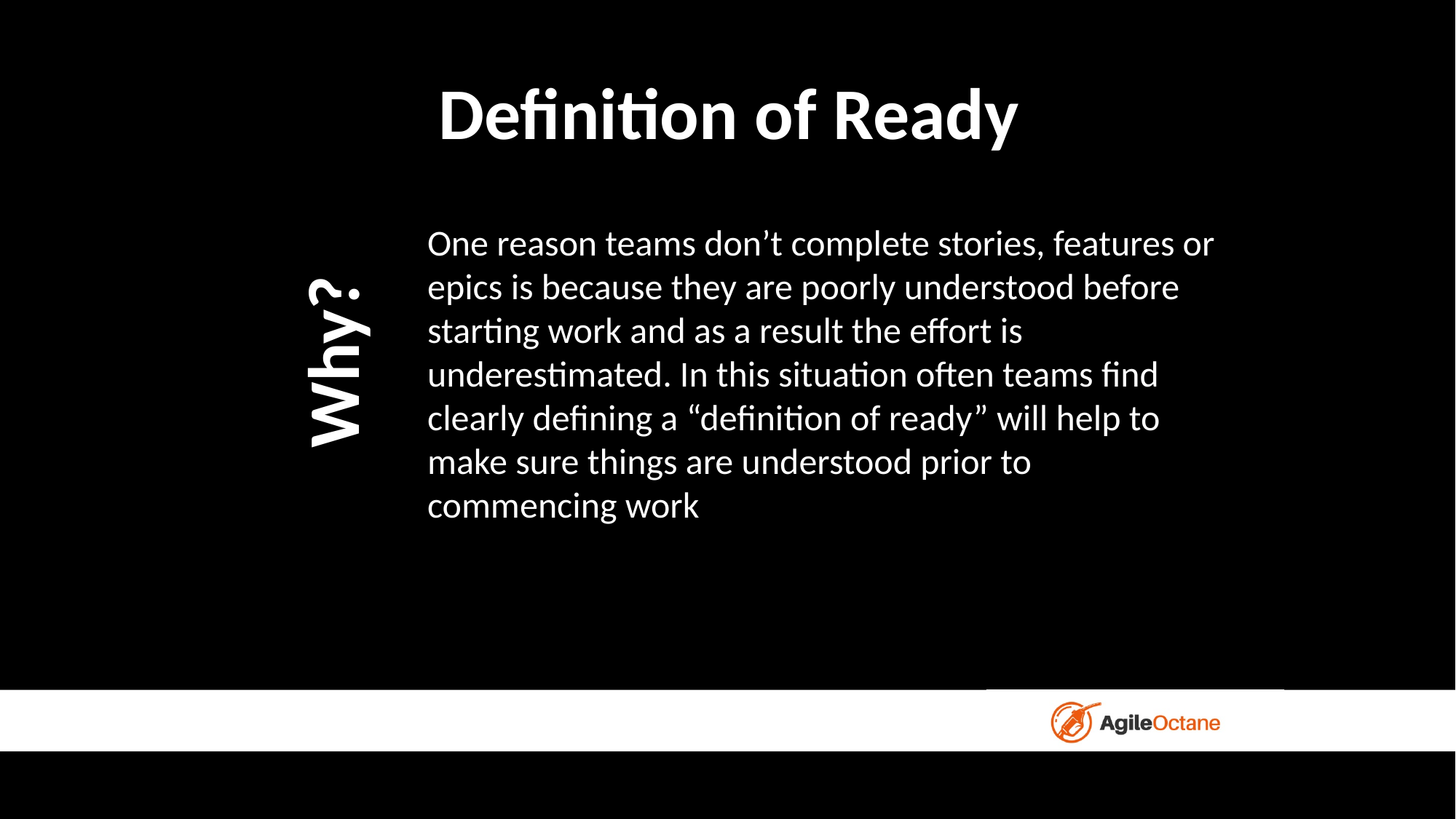

# Definition of Ready
One reason teams don’t complete stories, features or epics is because they are poorly understood before starting work and as a result the effort is underestimated. In this situation often teams find clearly defining a “definition of ready” will help to make sure things are understood prior to commencing work

Why?